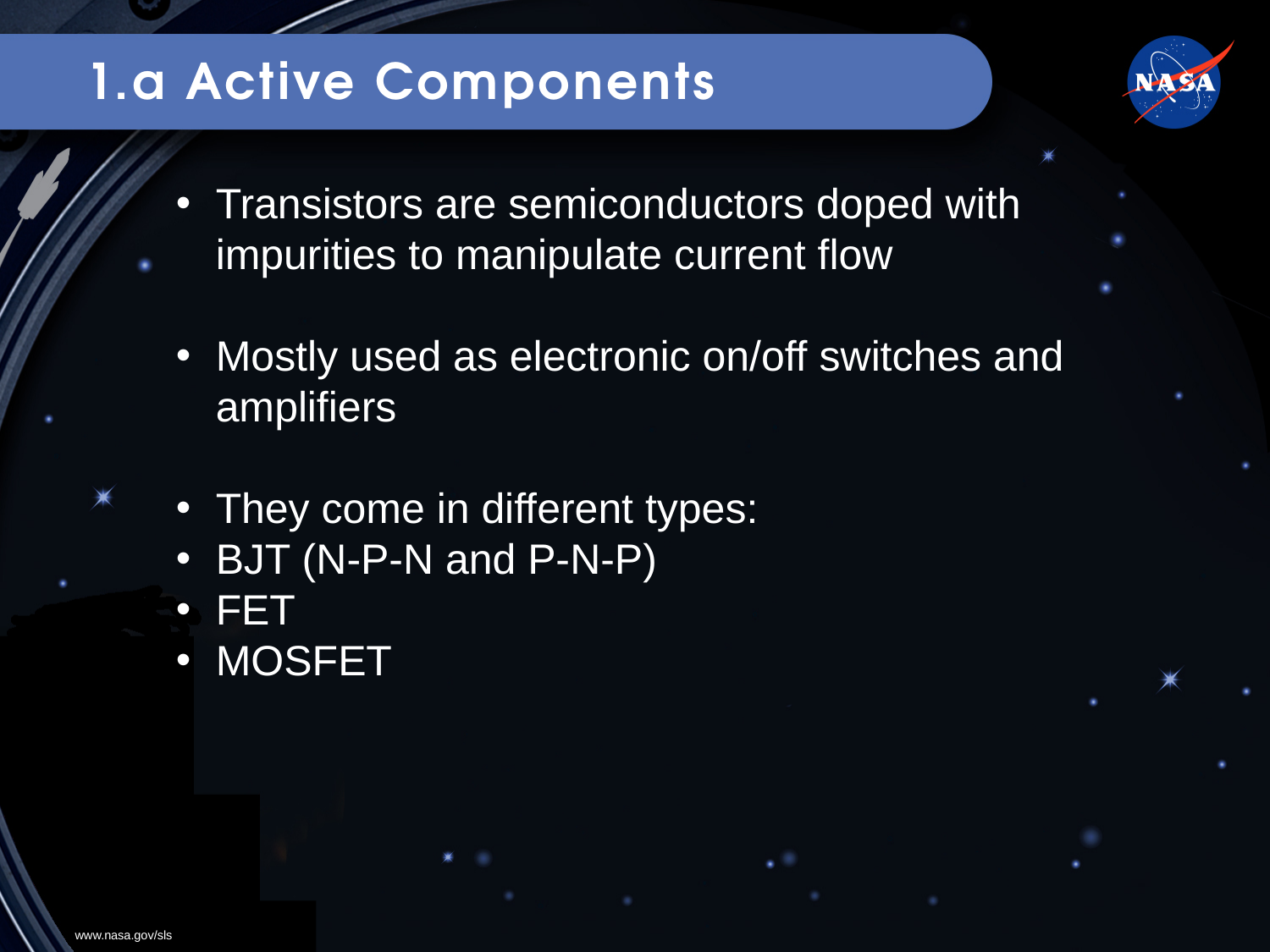

1.a Active Components
Transistors are semiconductors doped with impurities to manipulate current flow

Mostly used as electronic on/off switches and amplifiers

They come in different types:
BJT (N-P-N and P-N-P)
FET
MOSFET